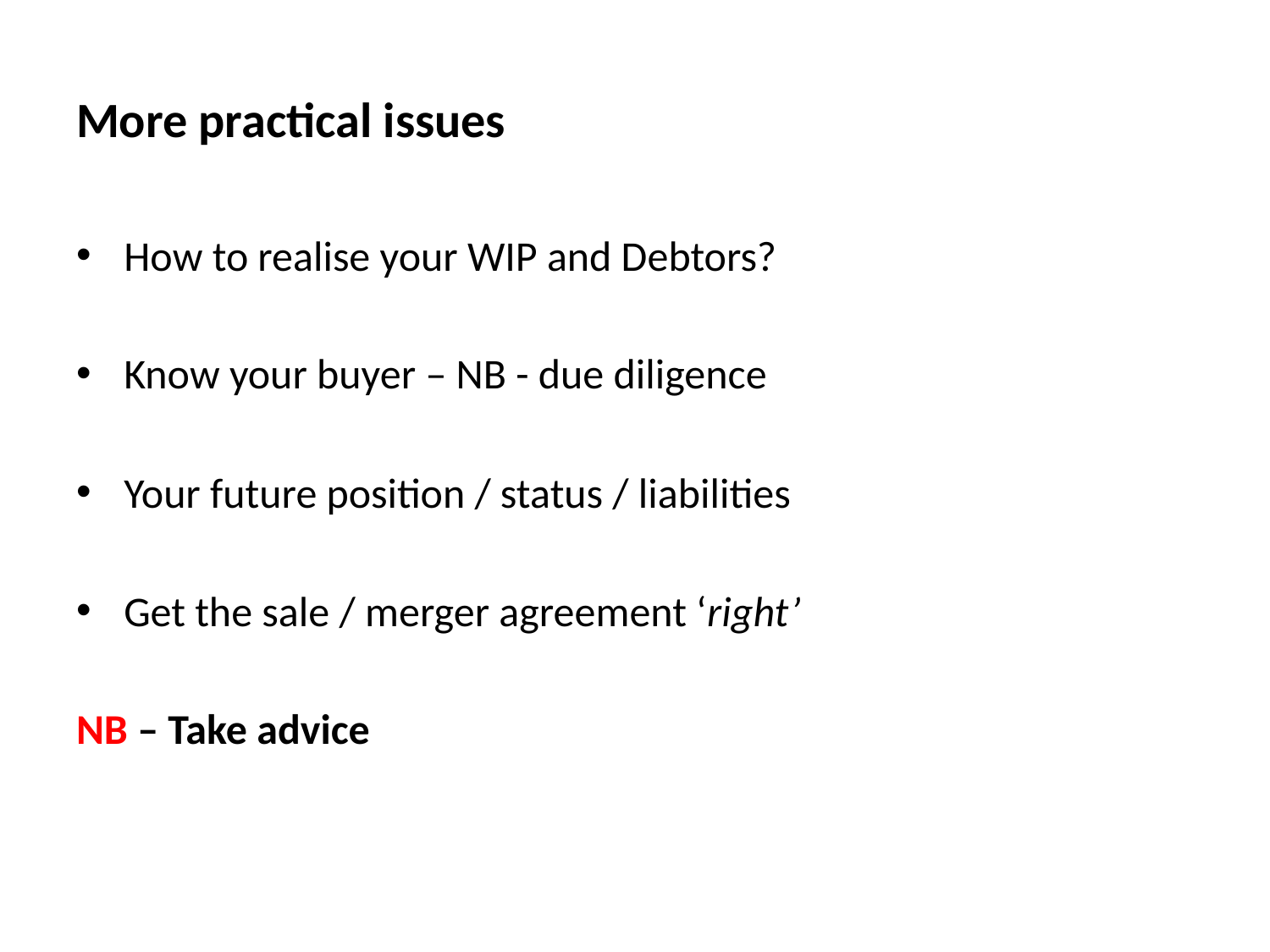

# More practical issues
How to realise your WIP and Debtors?

Know your buyer – NB - due diligence

Your future position / status / liabilities

Get the sale / merger agreement ‘right’

NB – Take advice